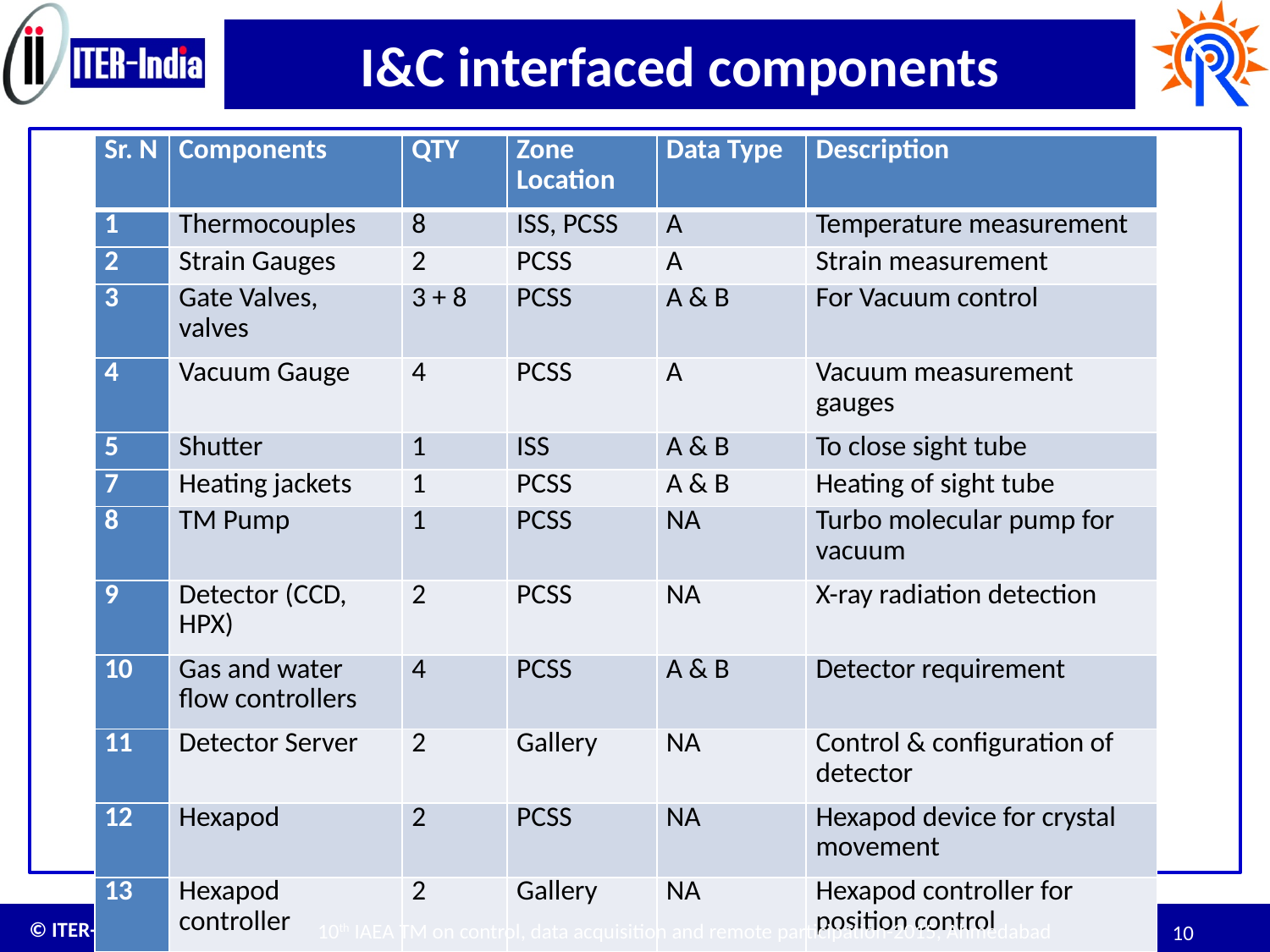

# I&C interfaced components

| Sr. N | Components | QTY | Zone Location | Data Type | Description |
| --- | --- | --- | --- | --- | --- |
| 1 | Thermocouples | 8 | ISS, PCSS | A | Temperature measurement |
| 2 | Strain Gauges | 2 | PCSS | A | Strain measurement |
| 3 | Gate Valves, valves | 3 + 8 | PCSS | A & B | For Vacuum control |
| 4 | Vacuum Gauge | 4 | PCSS | A | Vacuum measurement gauges |
| 5 | Shutter | 1 | ISS | A & B | To close sight tube |
| 7 | Heating jackets | 1 | PCSS | A & B | Heating of sight tube |
| 8 | TM Pump | 1 | PCSS | NA | Turbo molecular pump for vacuum |
| 9 | Detector (CCD, HPX) | 2 | PCSS | NA | X-ray radiation detection |
| 10 | Gas and water flow controllers | 4 | PCSS | A & B | Detector requirement |
| 11 | Detector Server | 2 | Gallery | NA | Control & configuration of detector |
| 12 | Hexapod | 2 | PCSS | NA | Hexapod device for crystal movement |
| 13 | Hexapod controller | 2 | Gallery | NA | Hexapod controller for position control |
10th IAEA TM on control, data acquisition and remote participation-2015, Ahmedabad
10